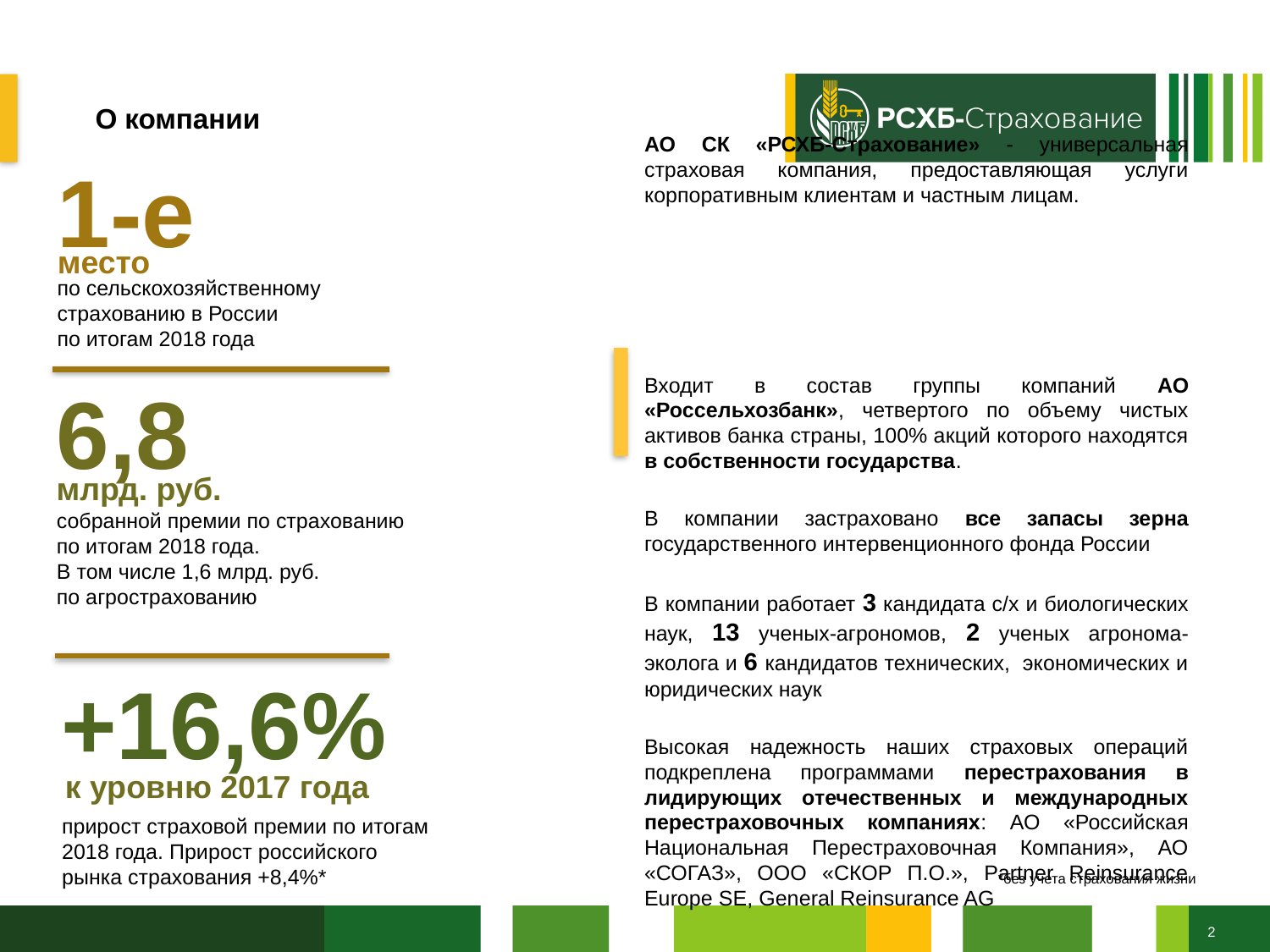

# О компании
1-е
АО СК «РСХБ-Страхование» - универсальная страховая компания, предоставляющая услуги корпоративным клиентам и частным лицам.
Приоритетные направления деятельности: страхование рисков предприятий агропромышленного комплекса и банкострахование.
Входит в состав группы компаний АО «Россельхозбанк», четвертого по объему чистых активов банка страны, 100% акций которого находятся в собственности государства.
В компании застраховано все запасы зерна государственного интервенционного фонда России
В компании работает 3 кандидата с/х и биологических наук, 13 ученых-агрономов, 2 ученых агронома-эколога и 6 кандидатов технических,  экономических и юридических наук
Высокая надежность наших страховых операций подкреплена программами перестрахования в лидирующих отечественных и международных перестраховочных компаниях: АО «Российская Национальная Перестраховочная Компания», АО «СОГАЗ», ООО «СКОР П.О.», Partner Reinsurance Europe SE, General Reinsurance AG

место
по сельскохозяйственному страхованию в России
по итогам 2018 года

6,8
млрд. руб.
собранной премии по страхованию по итогам 2018 года.
В том числе 1,6 млрд. руб.
по агрострахованию
+16,6%
к уровню 2017 года
прирост страховой премии по итогам 2018 года. Прирост российского рынка страхования +8,4%*
*без учета страхования жизни
2